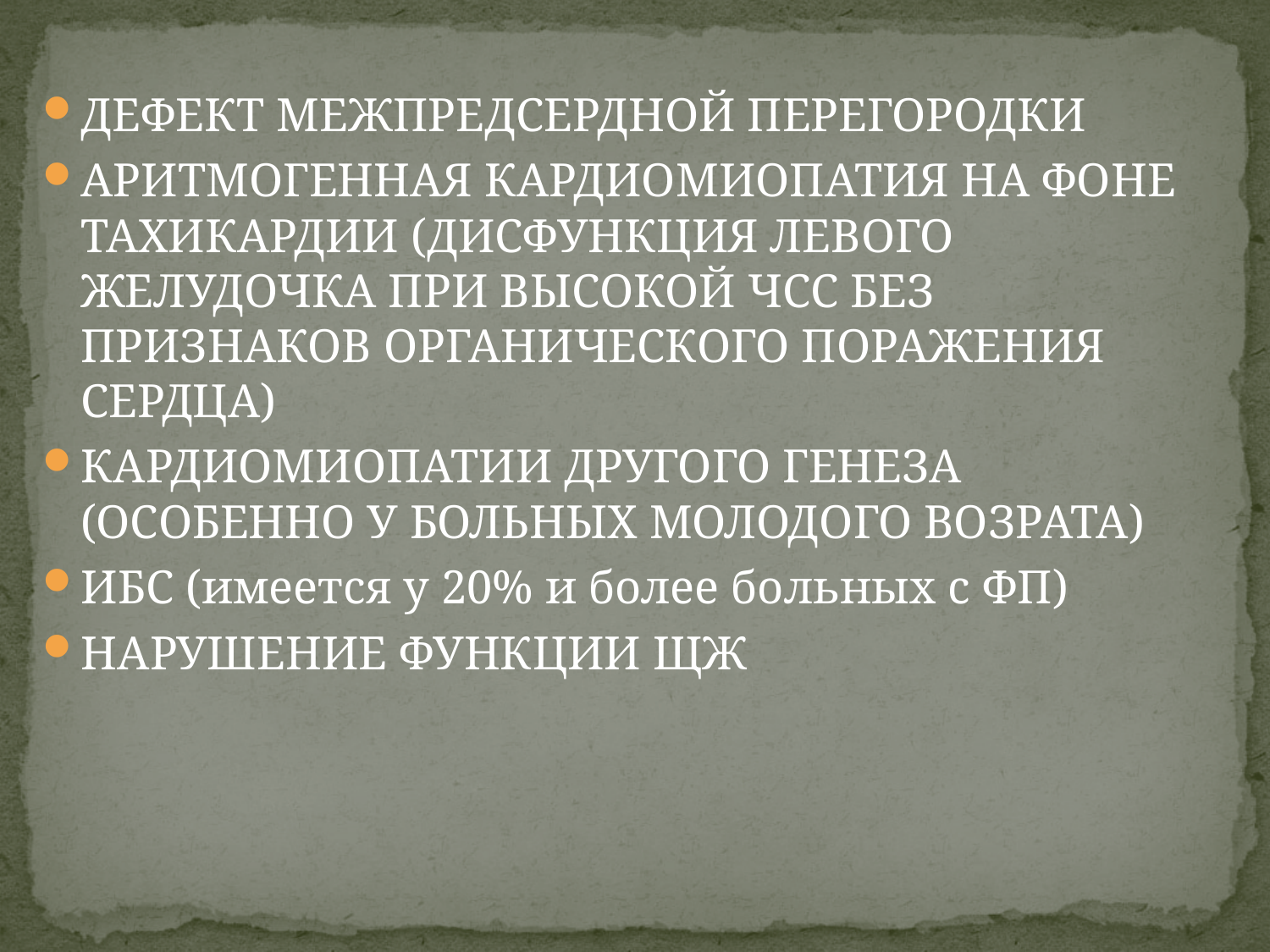

#
ДЕФЕКТ МЕЖПРЕДСЕРДНОЙ ПЕРЕГОРОДКИ
АРИТМОГЕННАЯ КАРДИОМИОПАТИЯ НА ФОНЕ ТАХИКАРДИИ (ДИСФУНКЦИЯ ЛЕВОГО ЖЕЛУДОЧКА ПРИ ВЫСОКОЙ ЧСС БЕЗ ПРИЗНАКОВ ОРГАНИЧЕСКОГО ПОРАЖЕНИЯ СЕРДЦА)
КАРДИОМИОПАТИИ ДРУГОГО ГЕНЕЗА (ОСОБЕННО У БОЛЬНЫХ МОЛОДОГО ВОЗРАТА)
ИБС (имеется у 20% и более больных с ФП)
НАРУШЕНИЕ ФУНКЦИИ ЩЖ